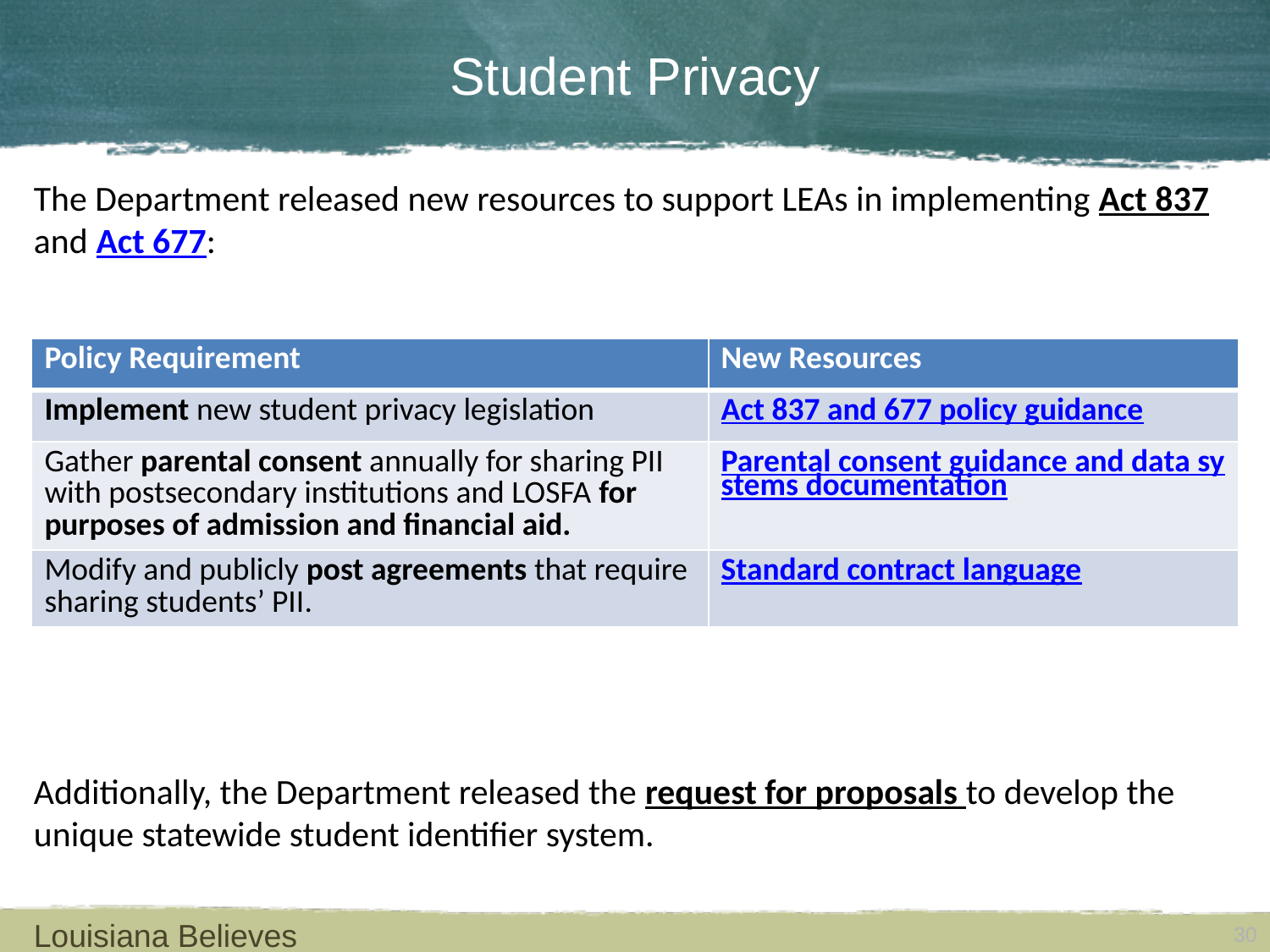

# Student Privacy
The Department released new resources to support LEAs in implementing Act 837 and Act 677:

Additionally, the Department released the request for proposals to develop the unique statewide student identifier system.

| Policy Requirement | New Resources |
| --- | --- |
| Implement new student privacy legislation | Act 837 and 677 policy guidance |
| Gather parental consent annually for sharing PII with postsecondary institutions and LOSFA for purposes of admission and financial aid. | Parental consent guidance and data systems documentation |
| Modify and publicly post agreements that require sharing students’ PII. | Standard contract language |
Louisiana Believes
30